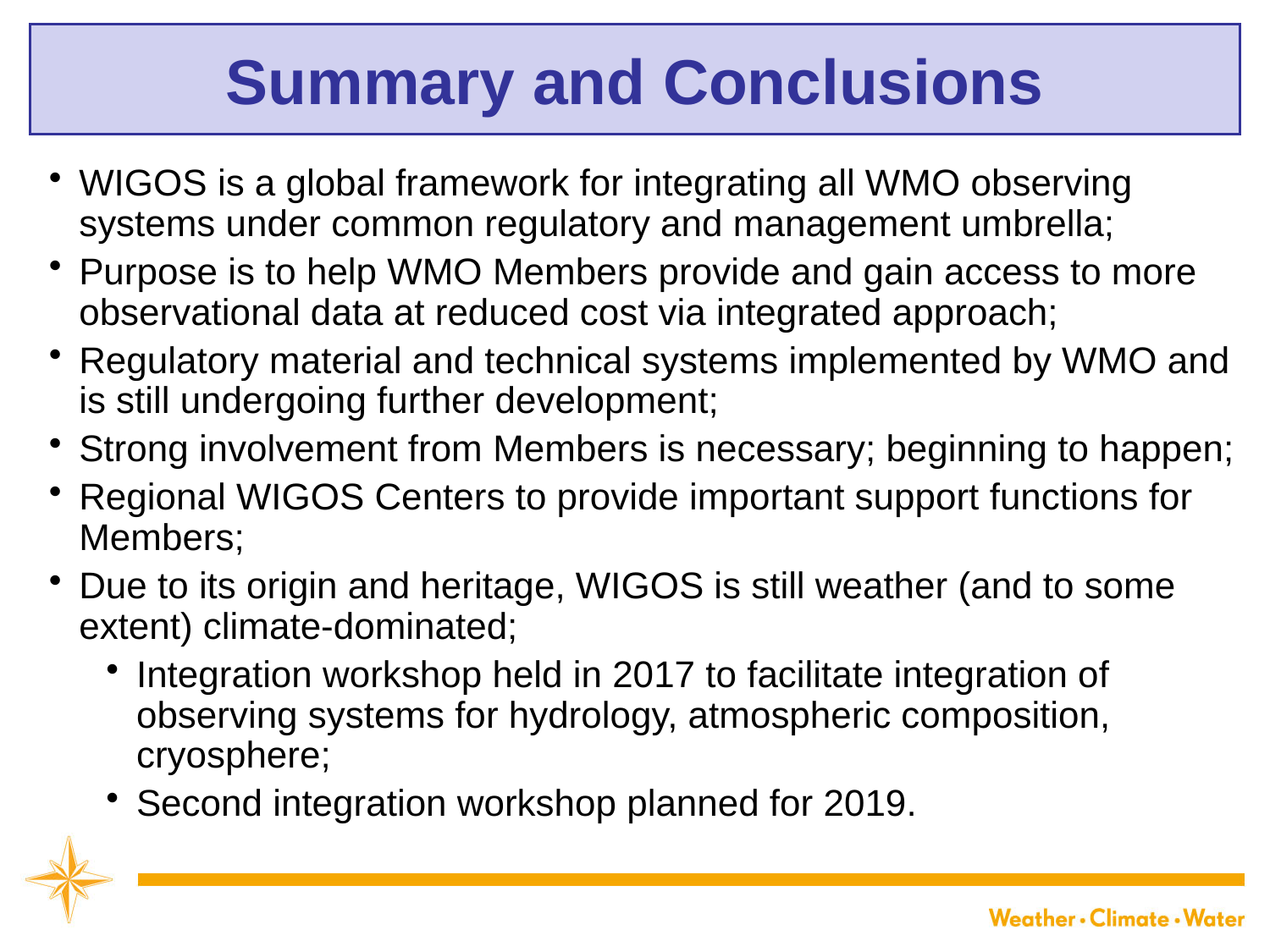

# Summary and Conclusions
WIGOS is a global framework for integrating all WMO observing systems under common regulatory and management umbrella;
Purpose is to help WMO Members provide and gain access to more observational data at reduced cost via integrated approach;
Regulatory material and technical systems implemented by WMO and is still undergoing further development;
Strong involvement from Members is necessary; beginning to happen;
Regional WIGOS Centers to provide important support functions for Members;
Due to its origin and heritage, WIGOS is still weather (and to some extent) climate-dominated;
Integration workshop held in 2017 to facilitate integration of observing systems for hydrology, atmospheric composition, cryosphere;
Second integration workshop planned for 2019.